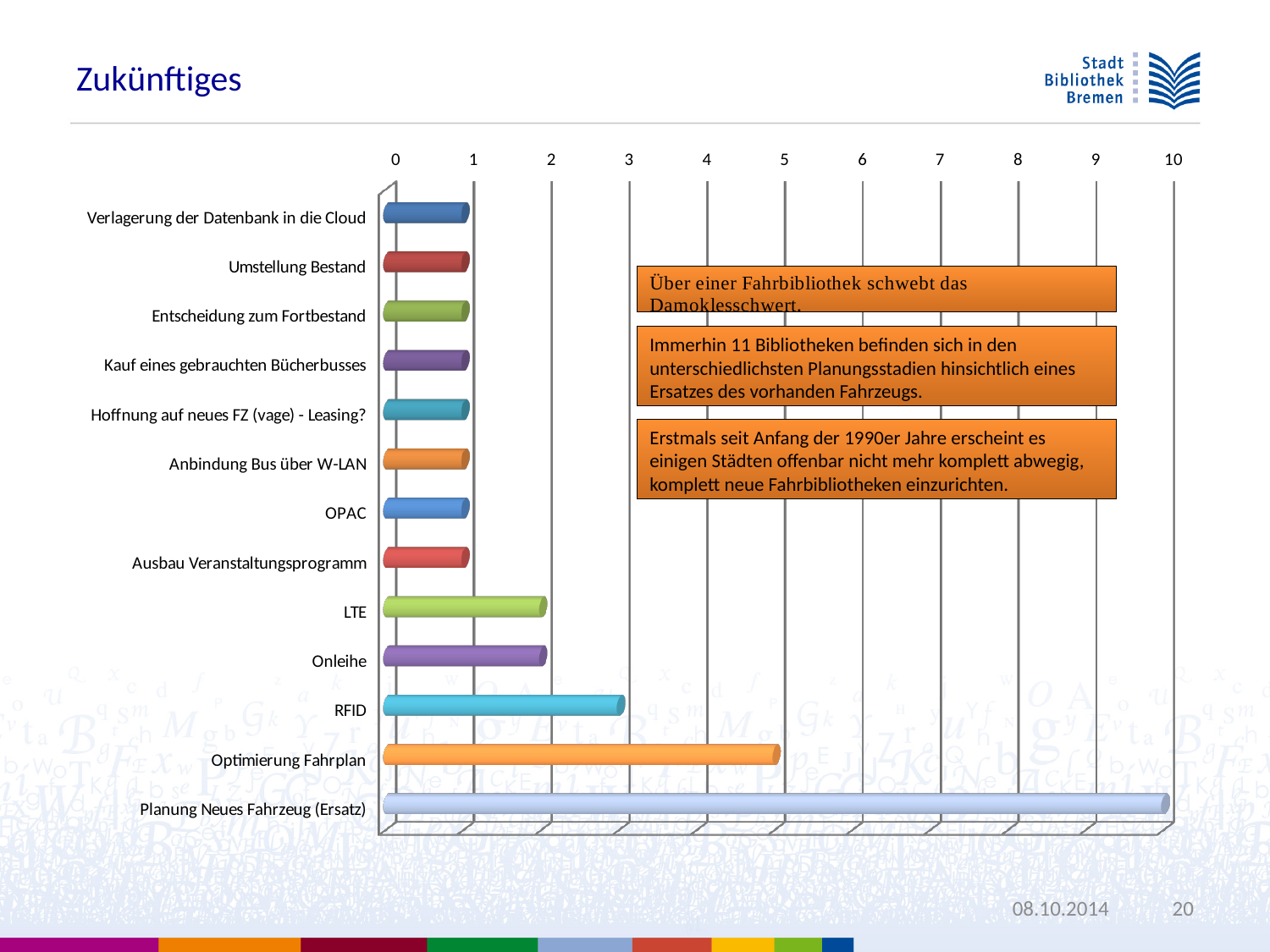

Zukünftiges

[unsupported chart]

Immerhin 11 Bibliotheken befinden sich in den unterschiedlichsten Planungsstadien hinsichtlich eines Ersatzes des vorhanden Fahrzeugs.
Erstmals seit Anfang der 1990er Jahre erscheint es einigen Städten offenbar nicht mehr komplett abwegig, komplett neue Fahrbibliotheken einzurichten.
08.10.2014
20